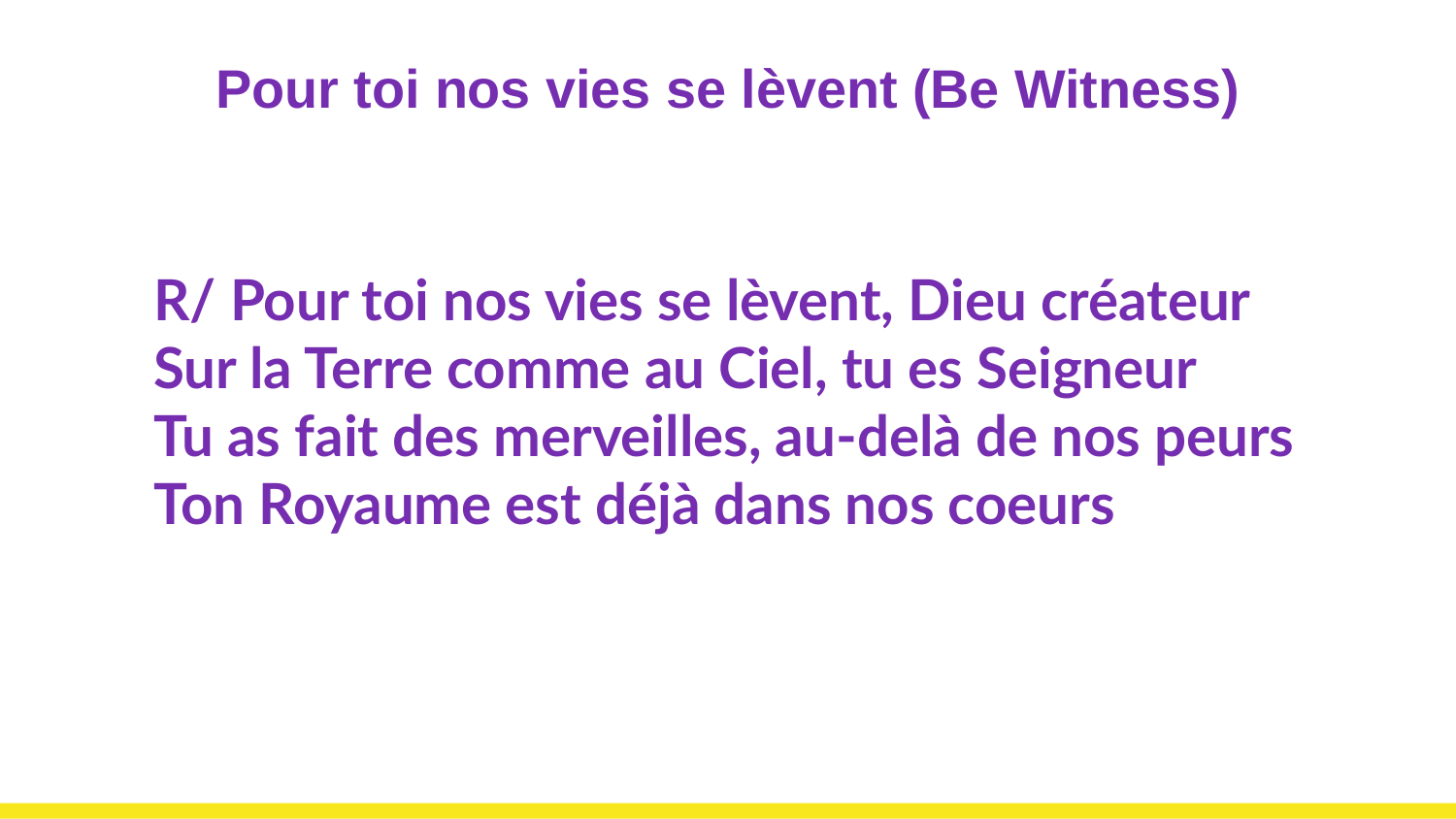

# Pour toi nos vies se lèvent (Be Witness)

R/ Pour toi nos vies se lèvent, Dieu créateur
Sur la Terre comme au Ciel, tu es Seigneur
Tu as fait des merveilles, au-delà de nos peurs
Ton Royaume est déjà dans nos coeurs